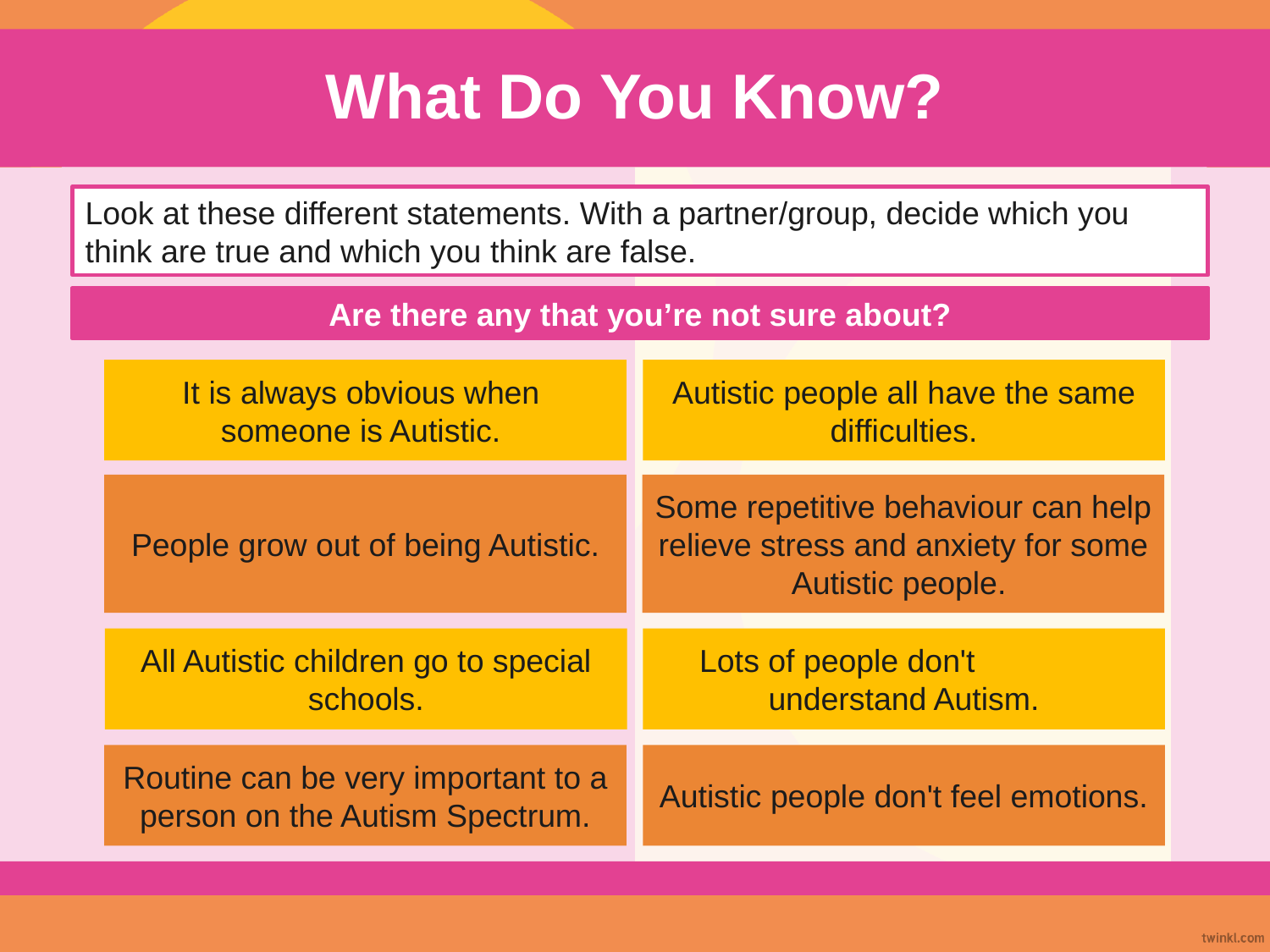

# What Do You Know?

Look at these different statements. With a partner/group, decide which you think are true and which you think are false.
Are there any that you’re not sure about?
Autistic people all have the same difficulties.
It is always obvious when  someone is Autistic.
People grow out of being Autistic.
Some repetitive behaviour can help relieve stress and anxiety for some Autistic people.
All Autistic children go to special schools.
Lots of people don't                understand Autism.
Routine can be very important to a person on the Autism Spectrum.
Autistic people don't feel emotions.